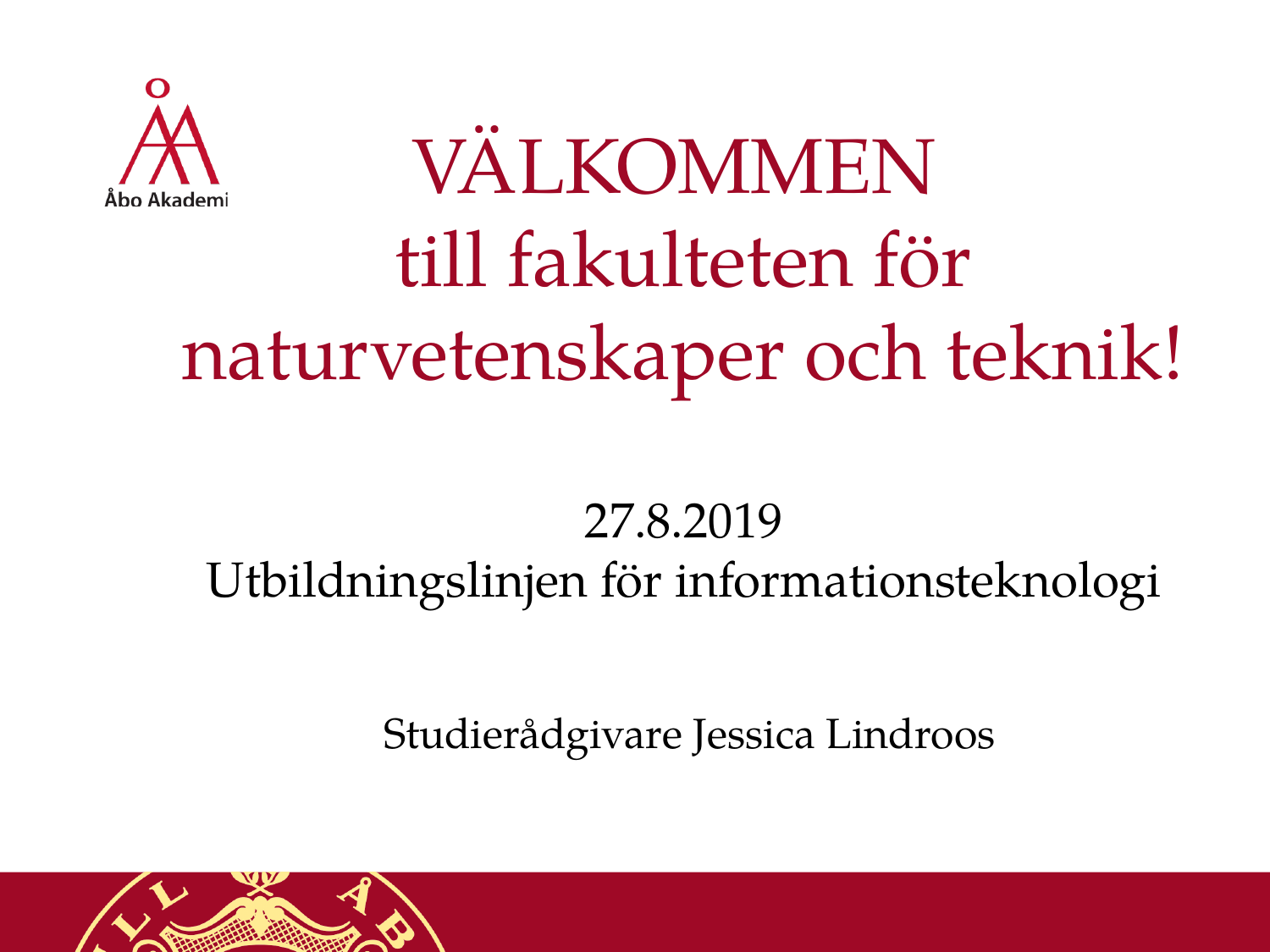

# VÄLKOMMEN till fakulteten för naturvetenskaper och teknik! 27.8.2019 Utbildningslinjen för informationsteknologi
Studierådgivare Jessica Lindroos